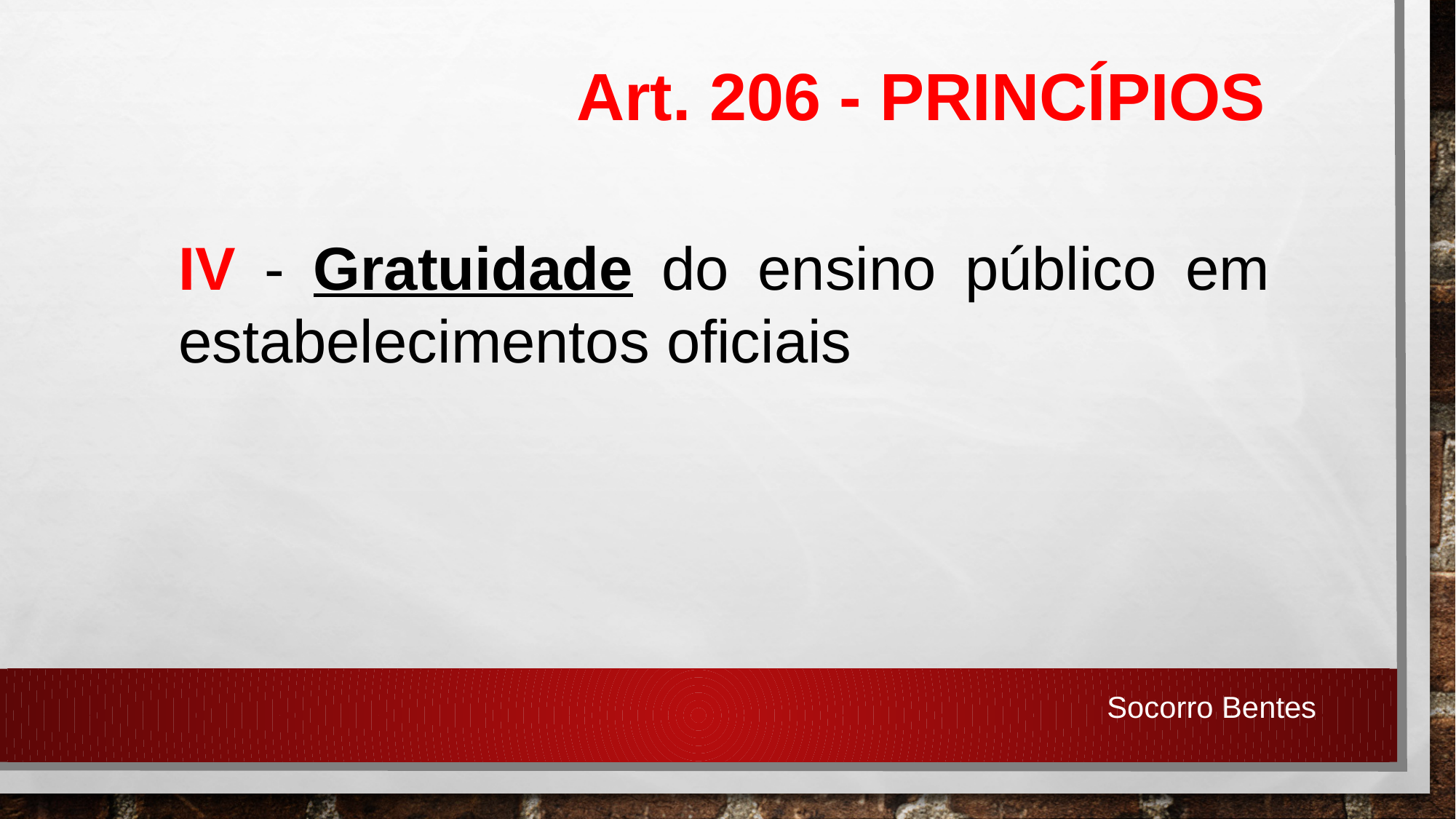

Art. 206 - PRINCÍPIOS
IV - Gratuidade do ensino público em estabelecimentos oficiais
Socorro Bentes